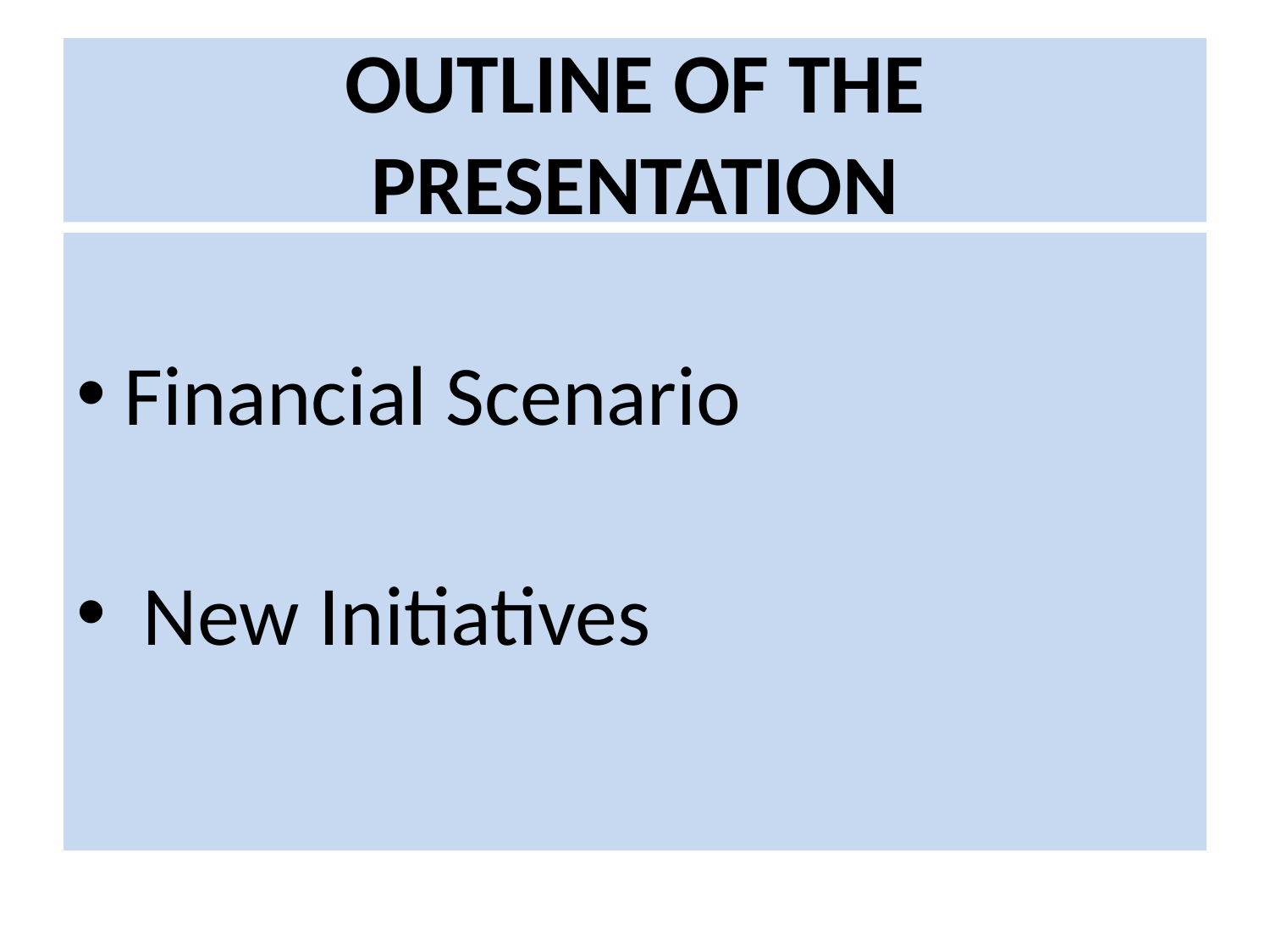

# OUTLINE OF THE PRESENTATION
Financial Scenario
 New Initiatives